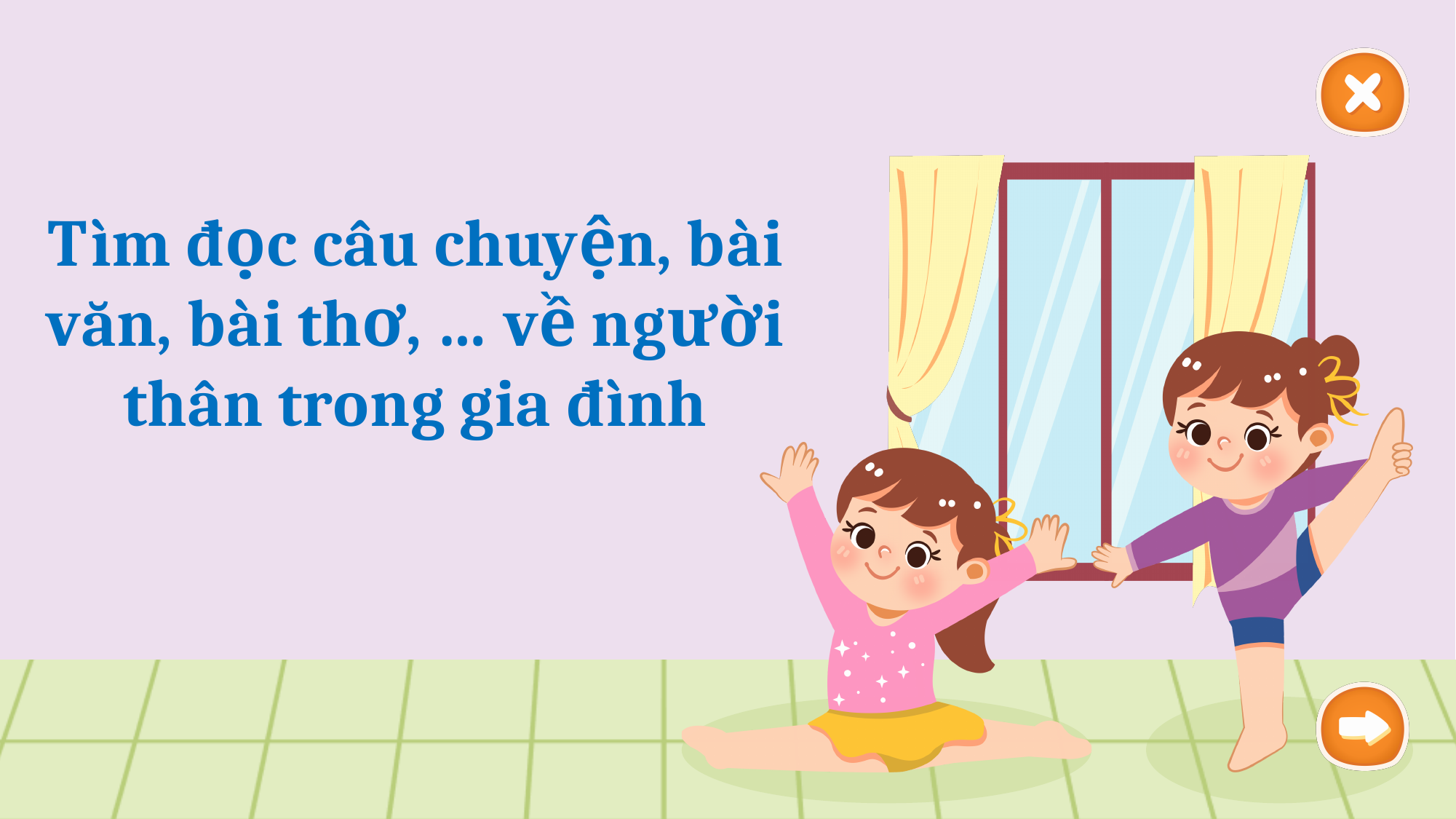

Tìm đọc câu chuyện, bài văn, bài thơ, … về người thân trong gia đình